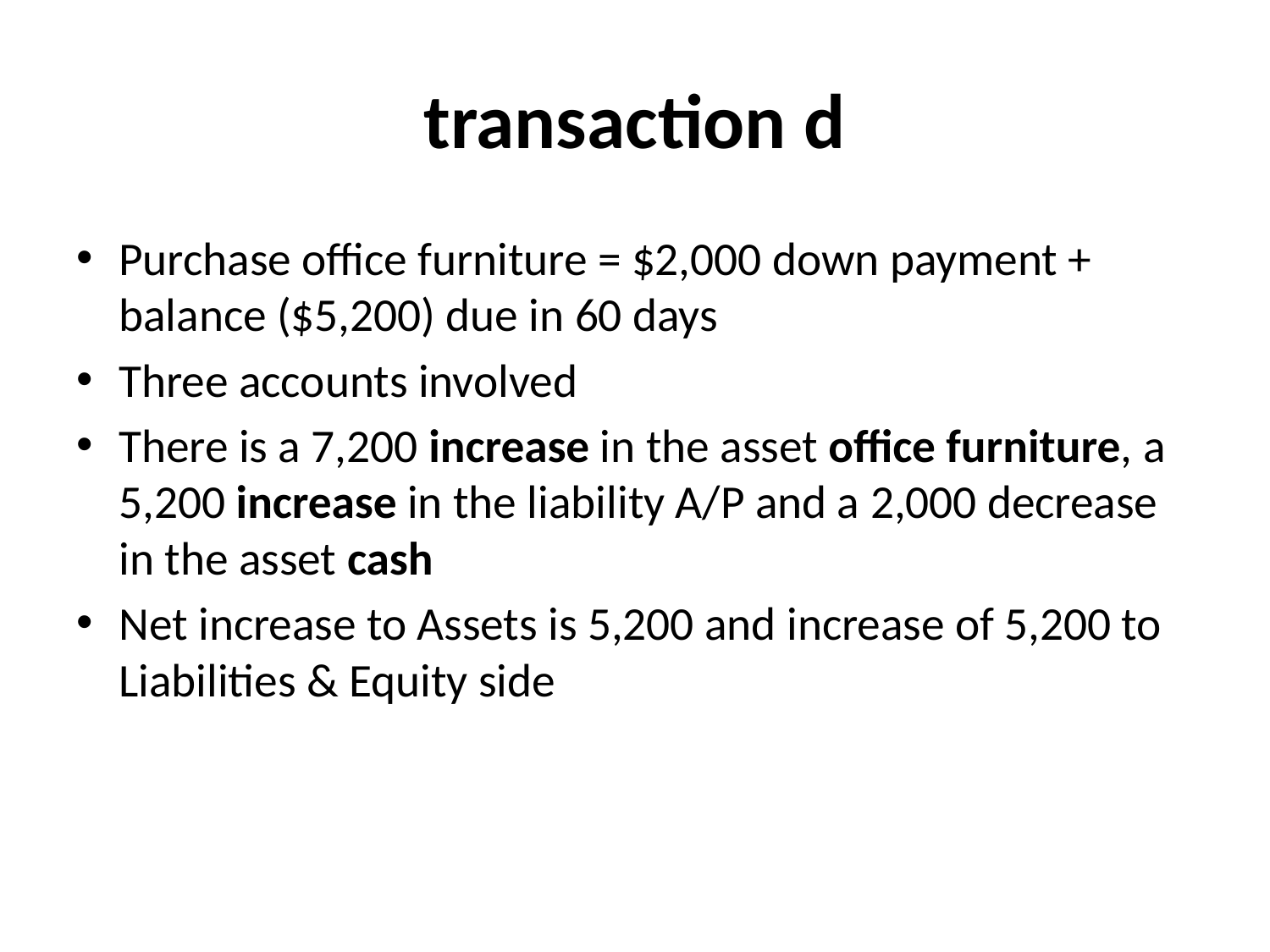

# transaction d
Purchase office furniture = $2,000 down payment + balance ($5,200) due in 60 days
Three accounts involved
There is a 7,200 increase in the asset office furniture, a 5,200 increase in the liability A/P and a 2,000 decrease in the asset cash
Net increase to Assets is 5,200 and increase of 5,200 to Liabilities & Equity side